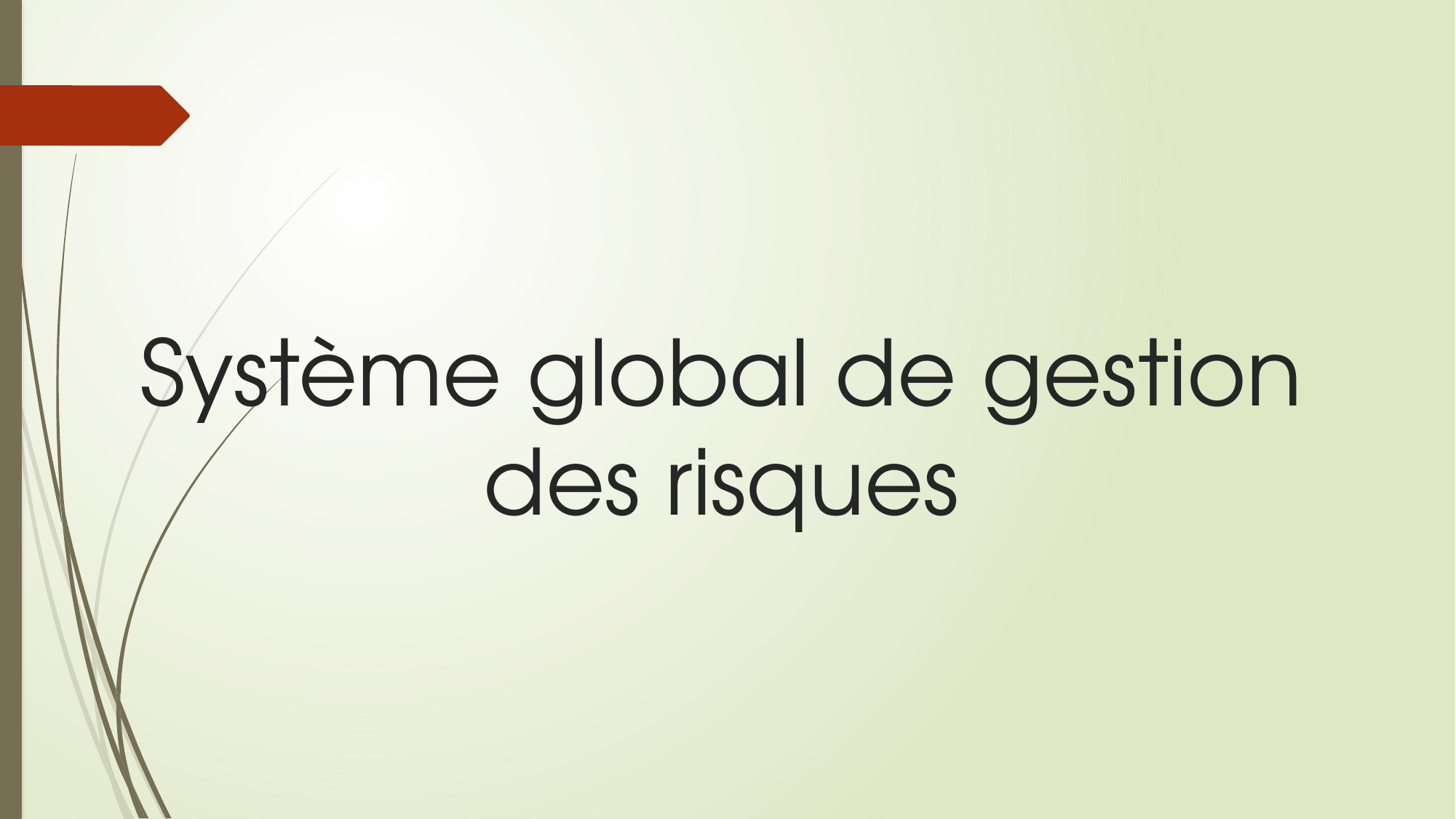

# Système global de gestion des risques